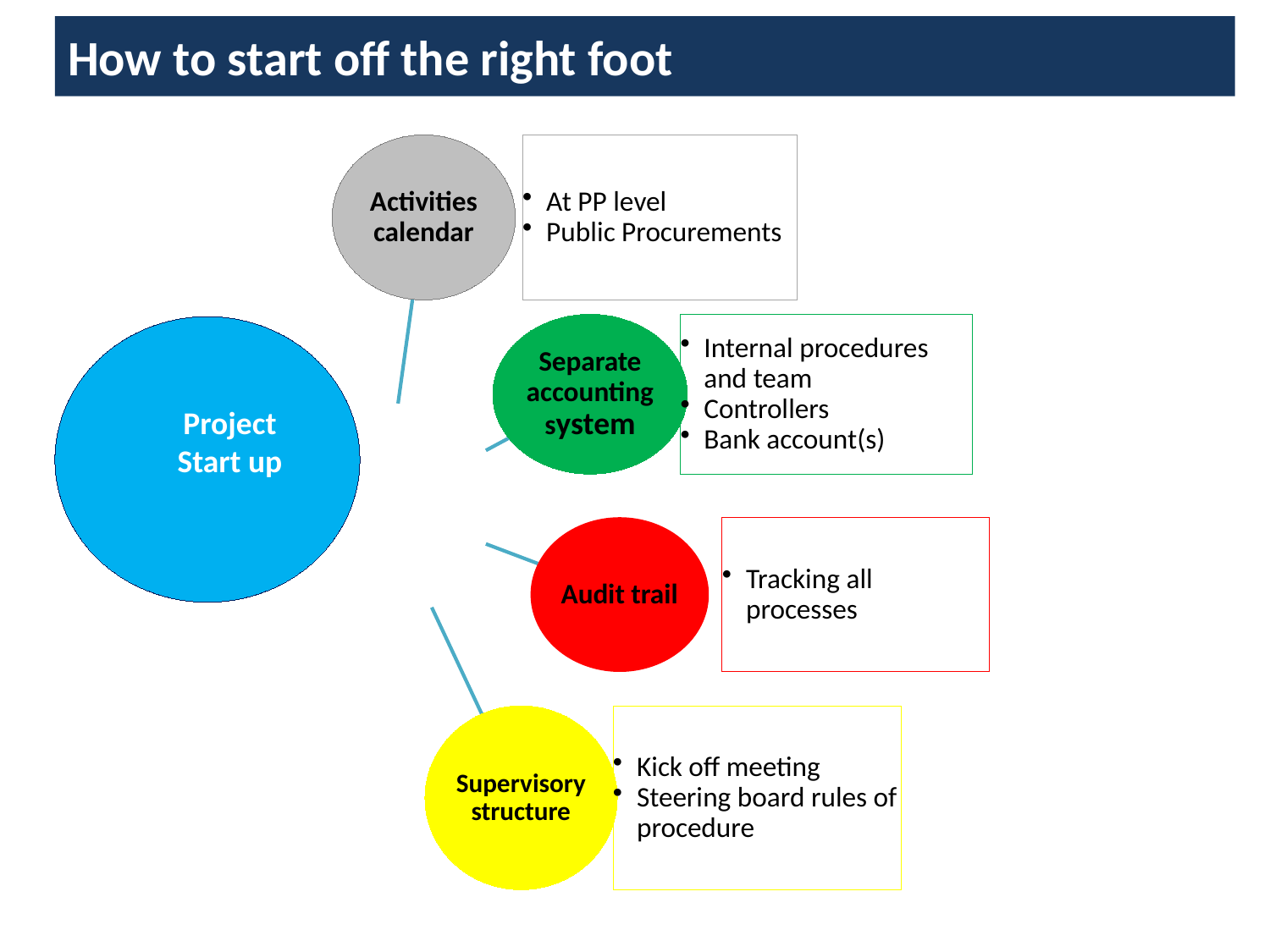

How to start off the right foot
Activities calendar
At PP level
Public Procurements
Separate accounting system
Internal procedures and team
Controllers
Bank account(s)

Audit trail
Tracking all processes

Supervisory structure
Kick off meeting
Steering board rules of procedure
Project Start up